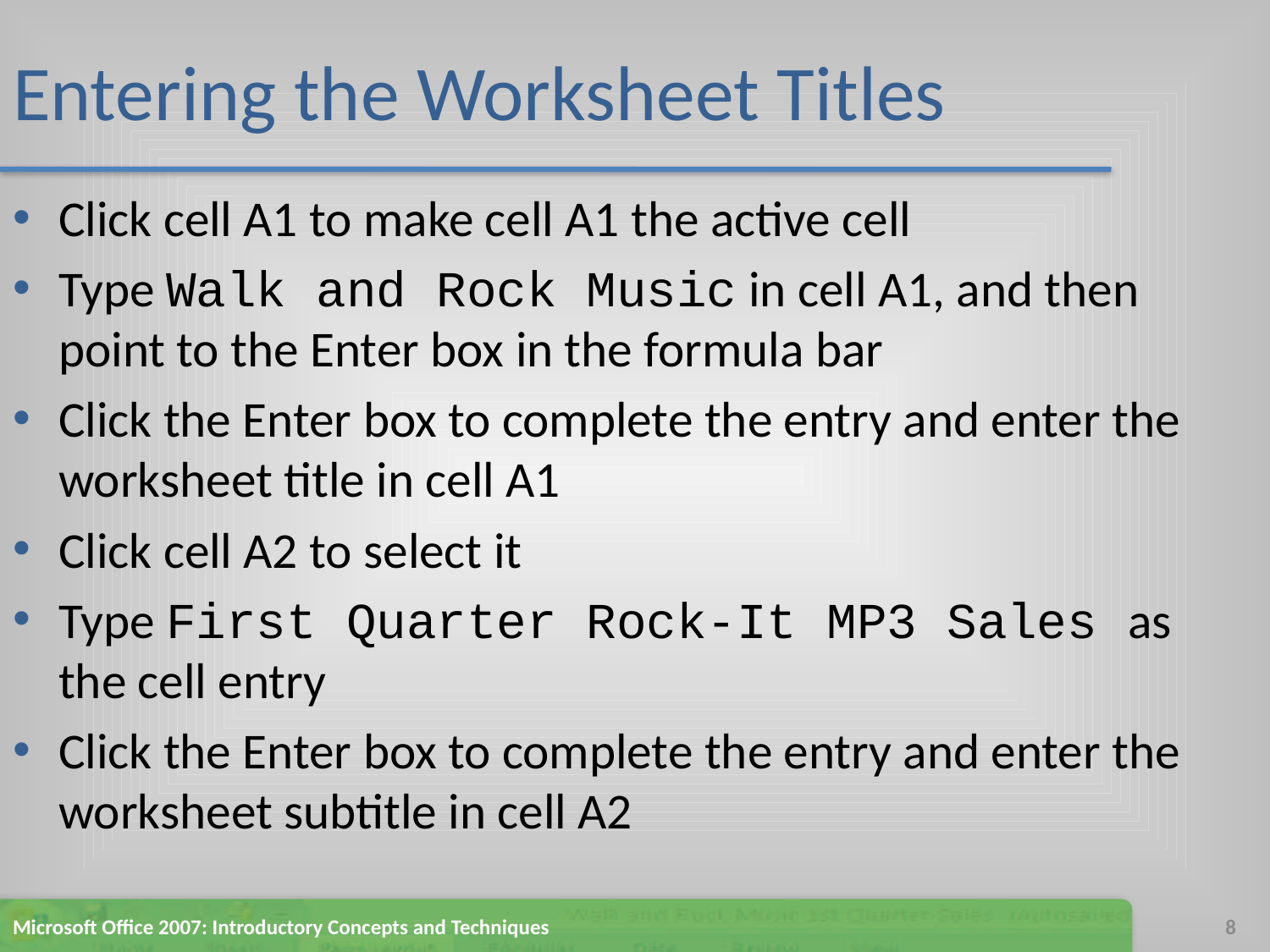

# Entering the Worksheet Titles
Click cell A1 to make cell A1 the active cell
Type Walk and Rock Music in cell A1, and then point to the Enter box in the formula bar
Click the Enter box to complete the entry and enter the worksheet title in cell A1
Click cell A2 to select it
Type First Quarter Rock-It MP3 Sales as the cell entry
Click the Enter box to complete the entry and enter the worksheet subtitle in cell A2
Microsoft Office 2007: Introductory Concepts and Techniques
8